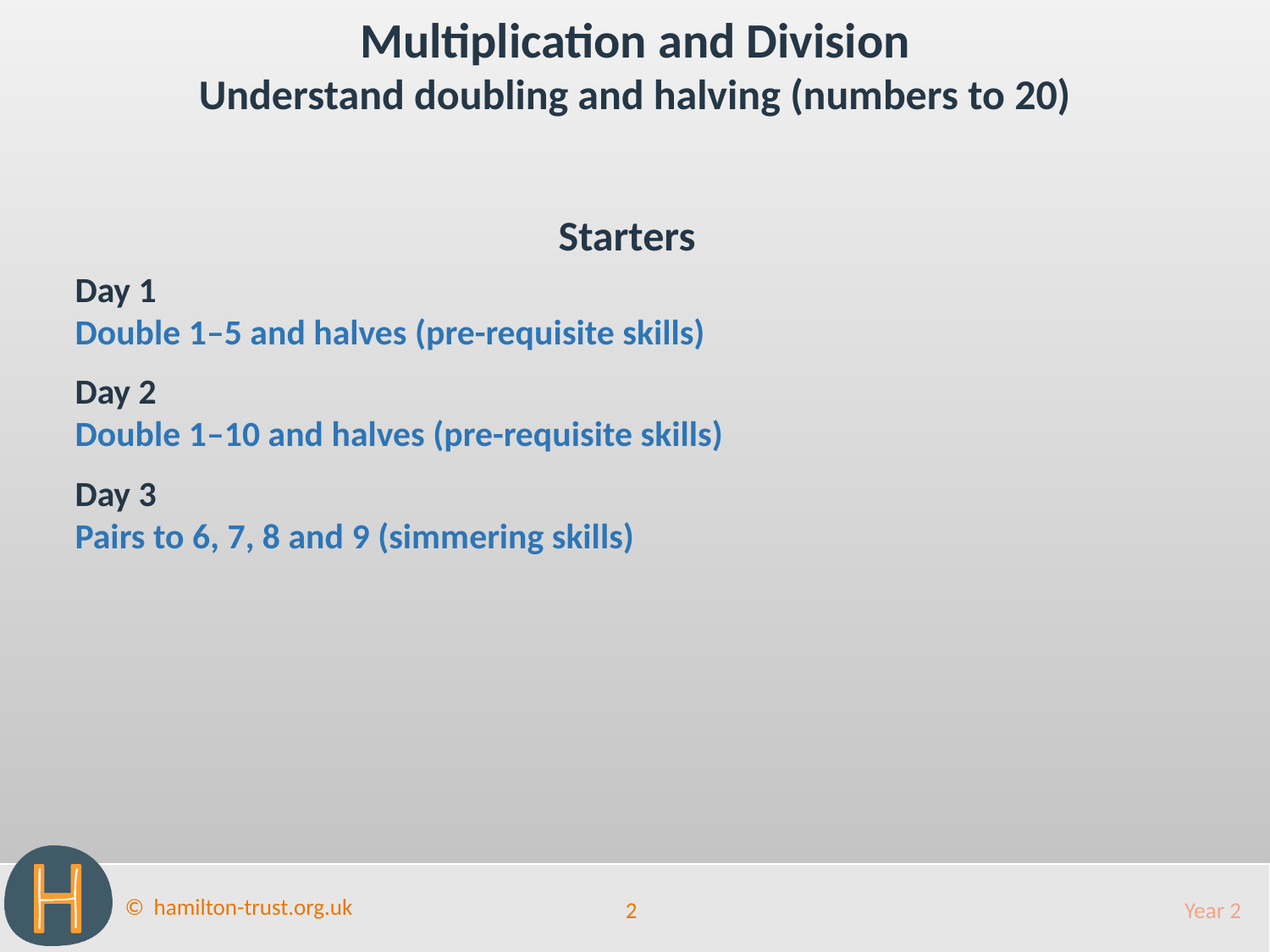

Multiplication and Division
Understand doubling and halving (numbers to 20)
Starters
Day 1
Double 1–5 and halves (pre-requisite skills)
Day 2
Double 1–10 and halves (pre-requisite skills)
Day 3
Pairs to 6, 7, 8 and 9 (simmering skills)
2
Year 2